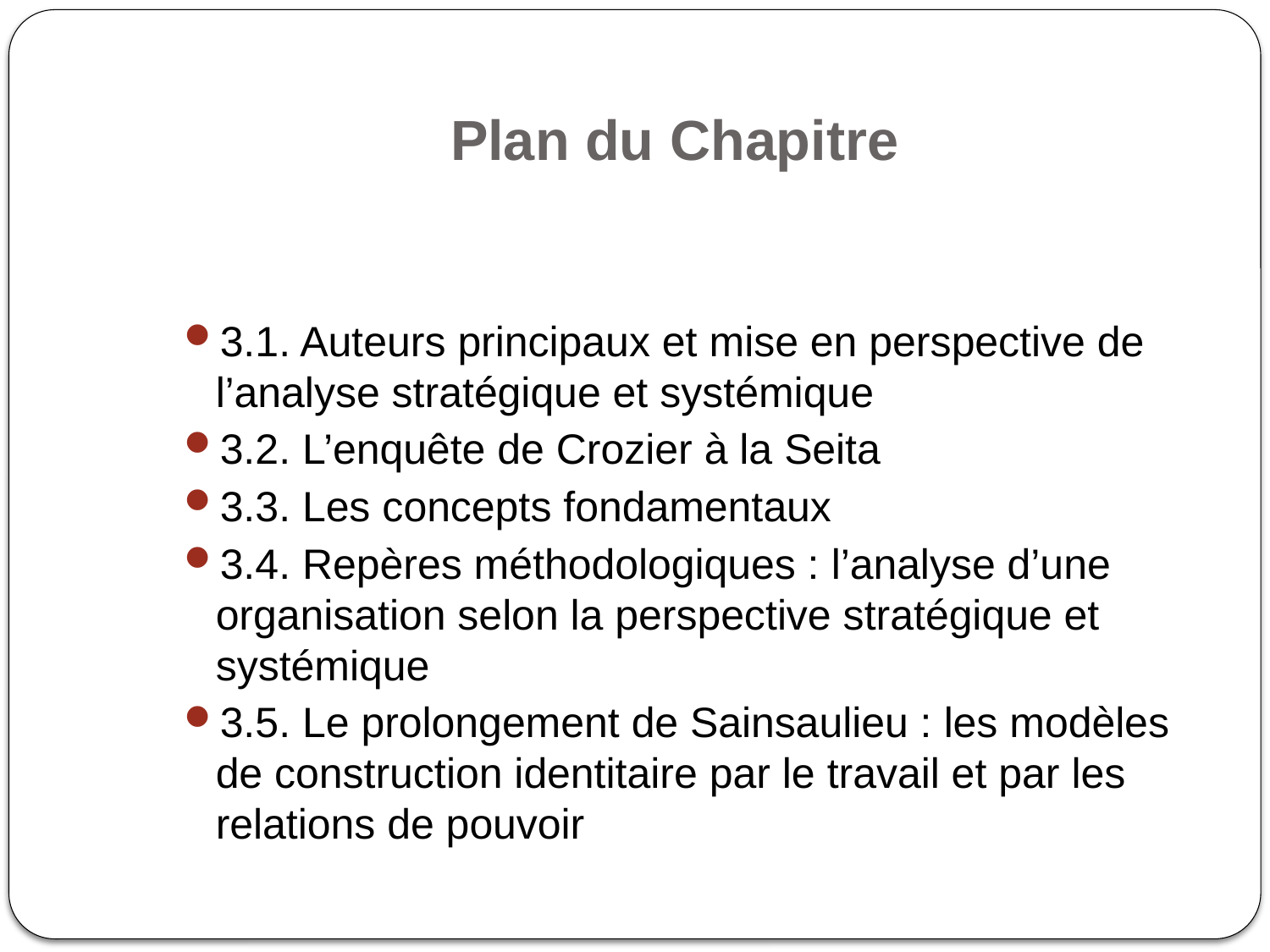

# Plan du Chapitre

3.1. Auteurs principaux et mise en perspective de l’analyse stratégique et systémique
3.2. L’enquête de Crozier à la Seita
3.3. Les concepts fondamentaux
3.4. Repères méthodologiques : l’analyse d’une organisation selon la perspective stratégique et systémique
3.5. Le prolongement de Sainsaulieu : les modèles de construction identitaire par le travail et par les relations de pouvoir